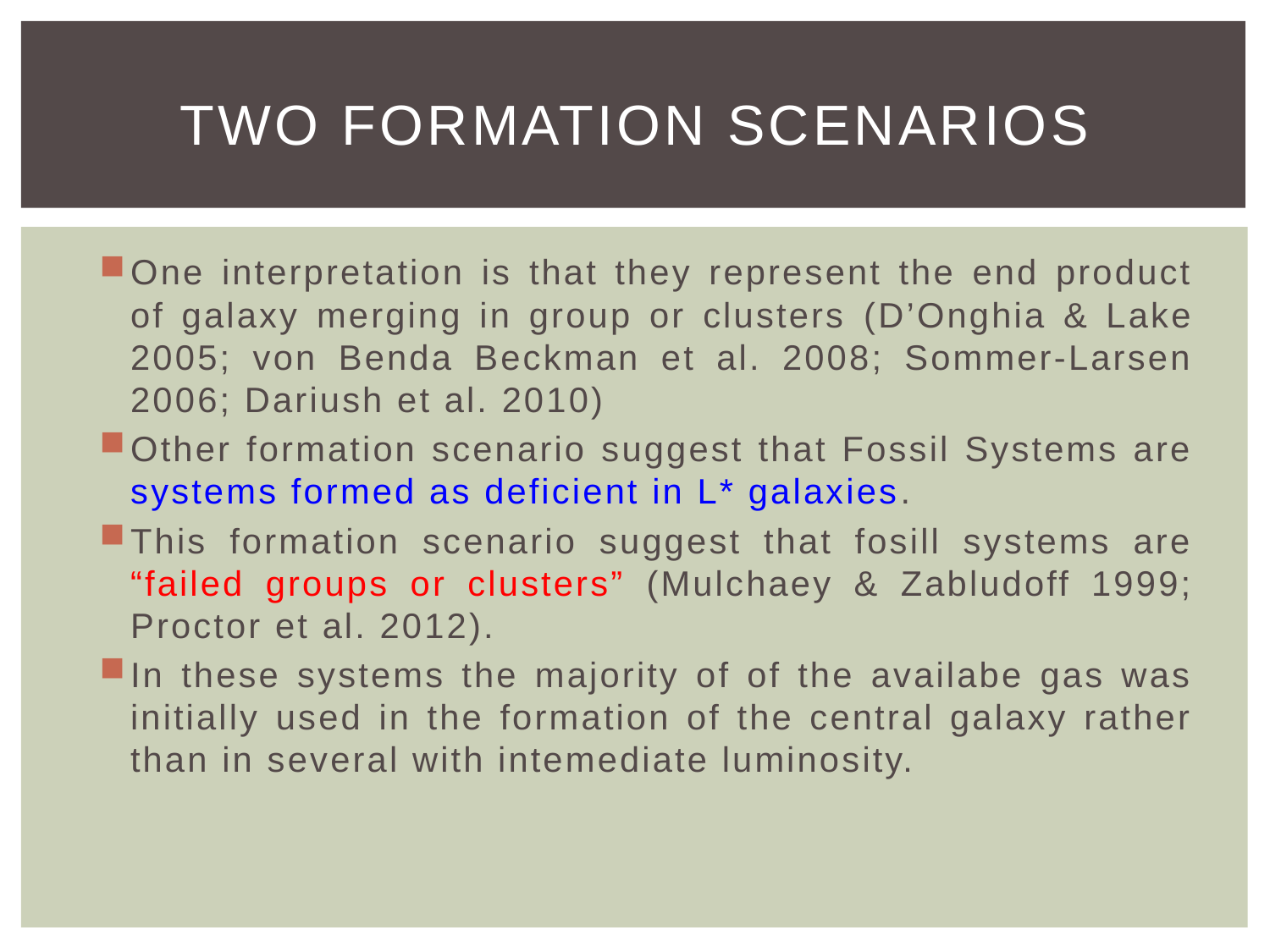

# Two formation scenarios
One interpretation is that they represent the end product of galaxy merging in group or clusters (D’Onghia & Lake 2005; von Benda Beckman et al. 2008; Sommer-Larsen 2006; Dariush et al. 2010)
Other formation scenario suggest that Fossil Systems are systems formed as deficient in L* galaxies.
This formation scenario suggest that fosill systems are “failed groups or clusters” (Mulchaey & Zabludoff 1999; Proctor et al. 2012).
In these systems the majority of of the availabe gas was initially used in the formation of the central galaxy rather than in several with intemediate luminosity.